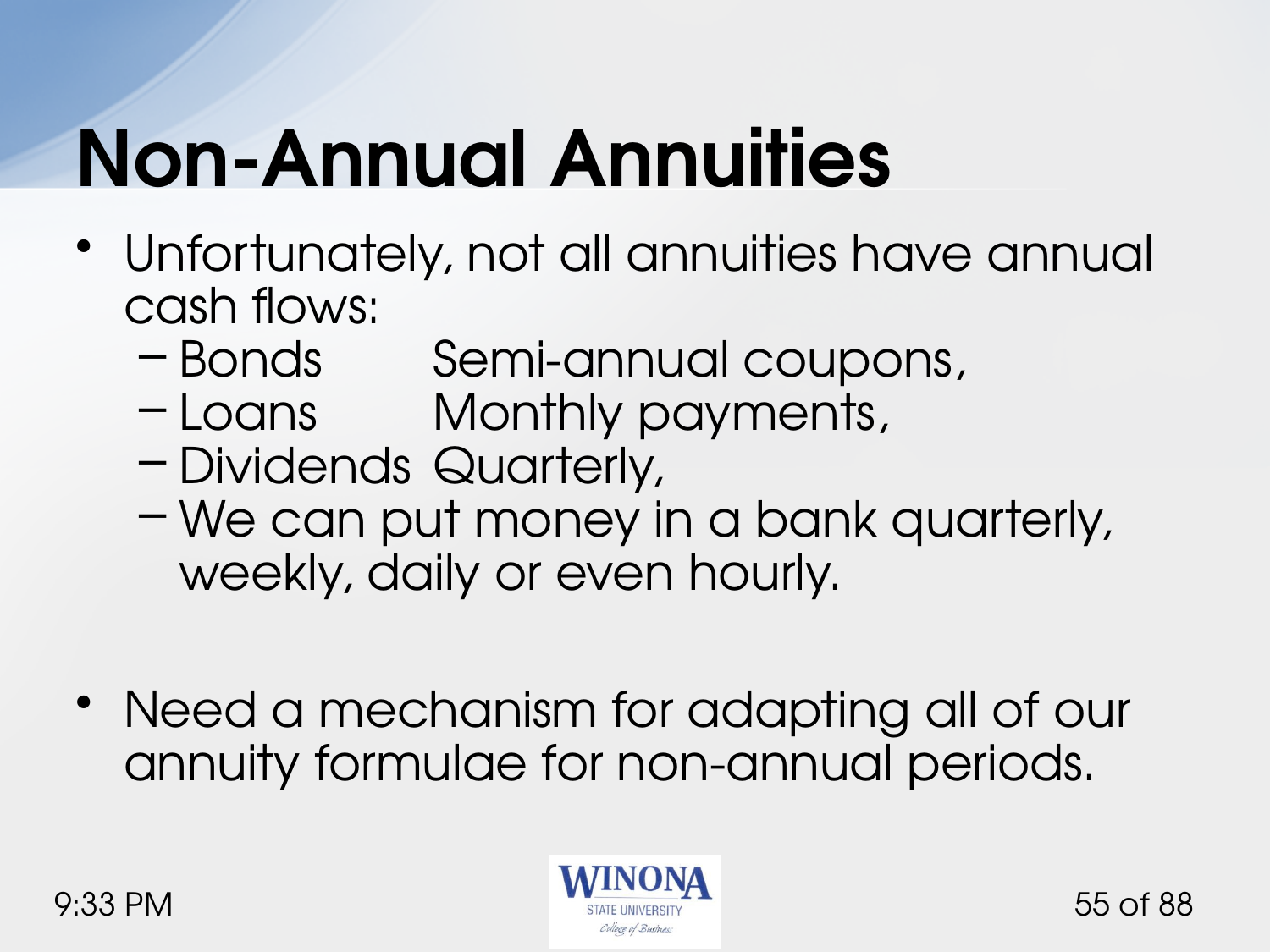

# Non-Annual Annuities
Unfortunately, not all annuities have annual cash flows:
Bonds 	Semi-annual coupons,
Loans 	Monthly payments,
Dividends 	Quarterly,
We can put money in a bank quarterly, weekly, daily or even hourly.

Need a mechanism for adapting all of our annuity formulae for non-annual periods.